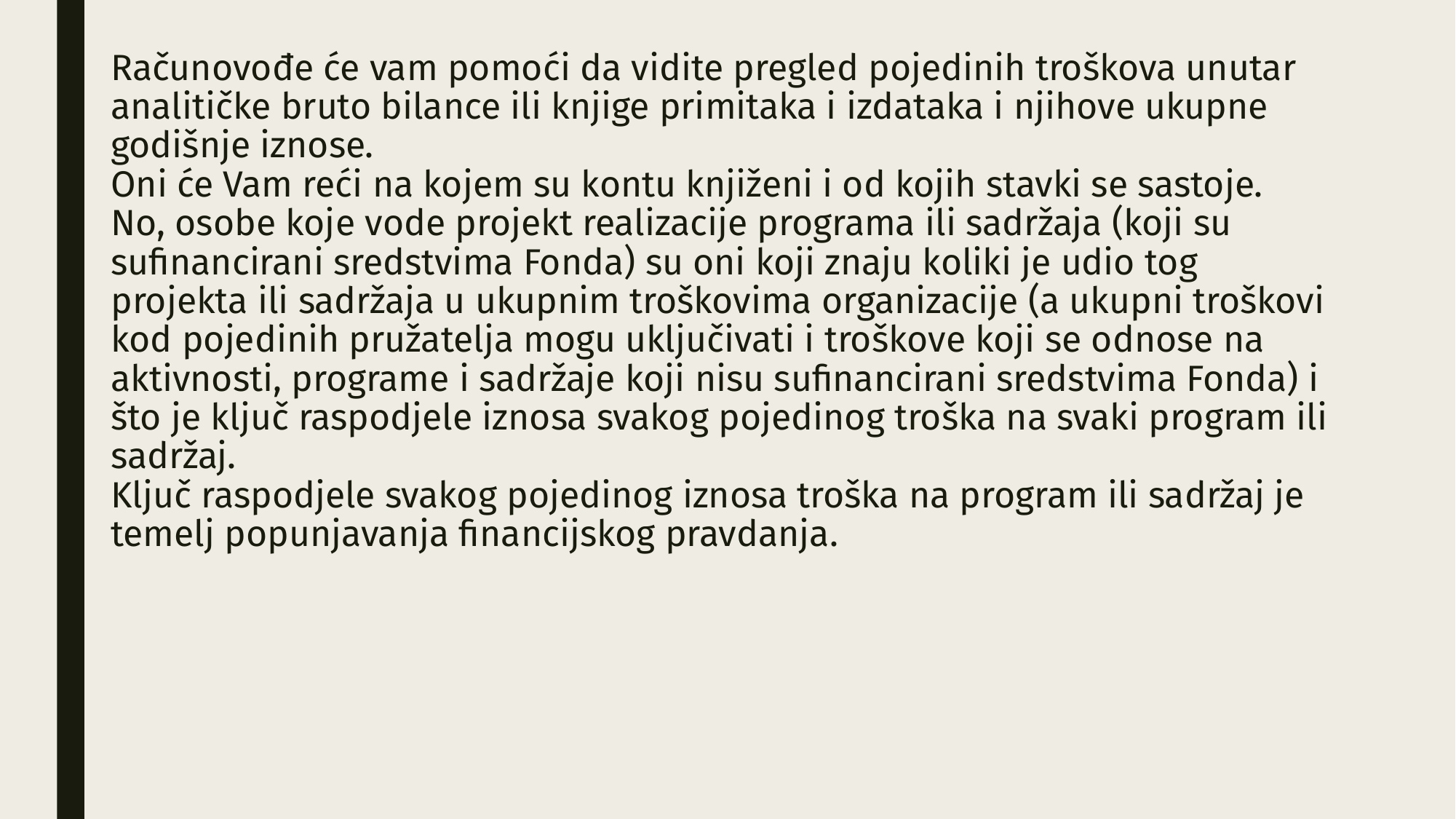

# Računovođe će vam pomoći da vidite pregled pojedinih troškova unutar analitičke bruto bilance ili knjige primitaka i izdataka i njihove ukupne godišnje iznose. Oni će Vam reći na kojem su kontu knjiženi i od kojih stavki se sastoje. No, osobe koje vode projekt realizacije programa ili sadržaja (koji su sufinancirani sredstvima Fonda) su oni koji znaju koliki je udio tog projekta ili sadržaja u ukupnim troškovima organizacije (a ukupni troškovi kod pojedinih pružatelja mogu uključivati i troškove koji se odnose na aktivnosti, programe i sadržaje koji nisu sufinancirani sredstvima Fonda) i što je ključ raspodjele iznosa svakog pojedinog troška na svaki program ili sadržaj. Ključ raspodjele svakog pojedinog iznosa troška na program ili sadržaj je temelj popunjavanja financijskog pravdanja.